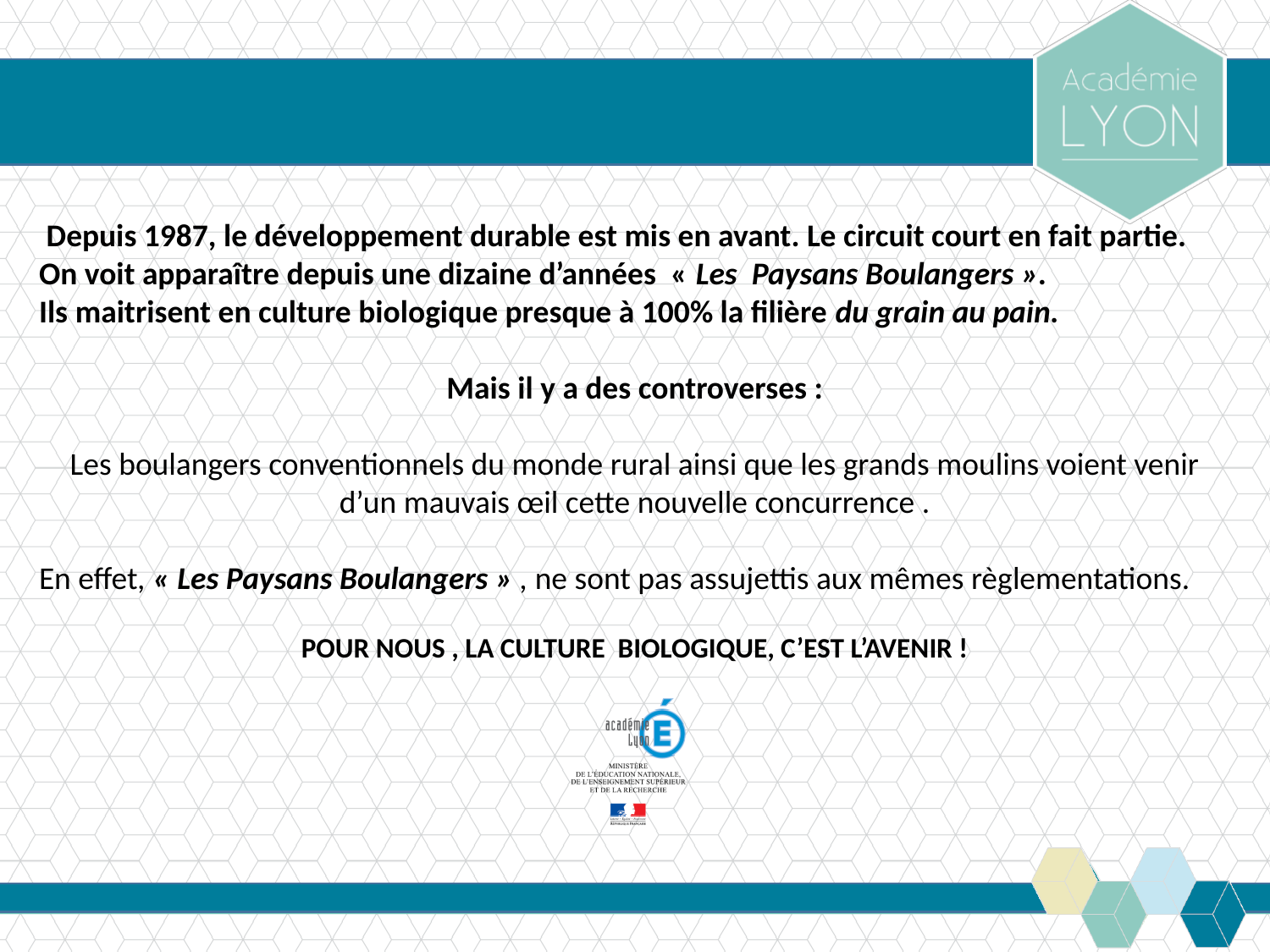

Depuis 1987, le développement durable est mis en avant. Le circuit court en fait partie.
On voit apparaître depuis une dizaine d’années  « Les  Paysans Boulangers ».
Ils maitrisent en culture biologique presque à 100% la filière du grain au pain.

Mais il y a des controverses :

Les boulangers conventionnels du monde rural ainsi que les grands moulins voient venir d’un mauvais œil cette nouvelle concurrence .

En effet, « Les Paysans Boulangers » , ne sont pas assujettis aux mêmes règlementations.

POUR NOUS , LA CULTURE  BIOLOGIQUE, C’EST L’AVENIR !